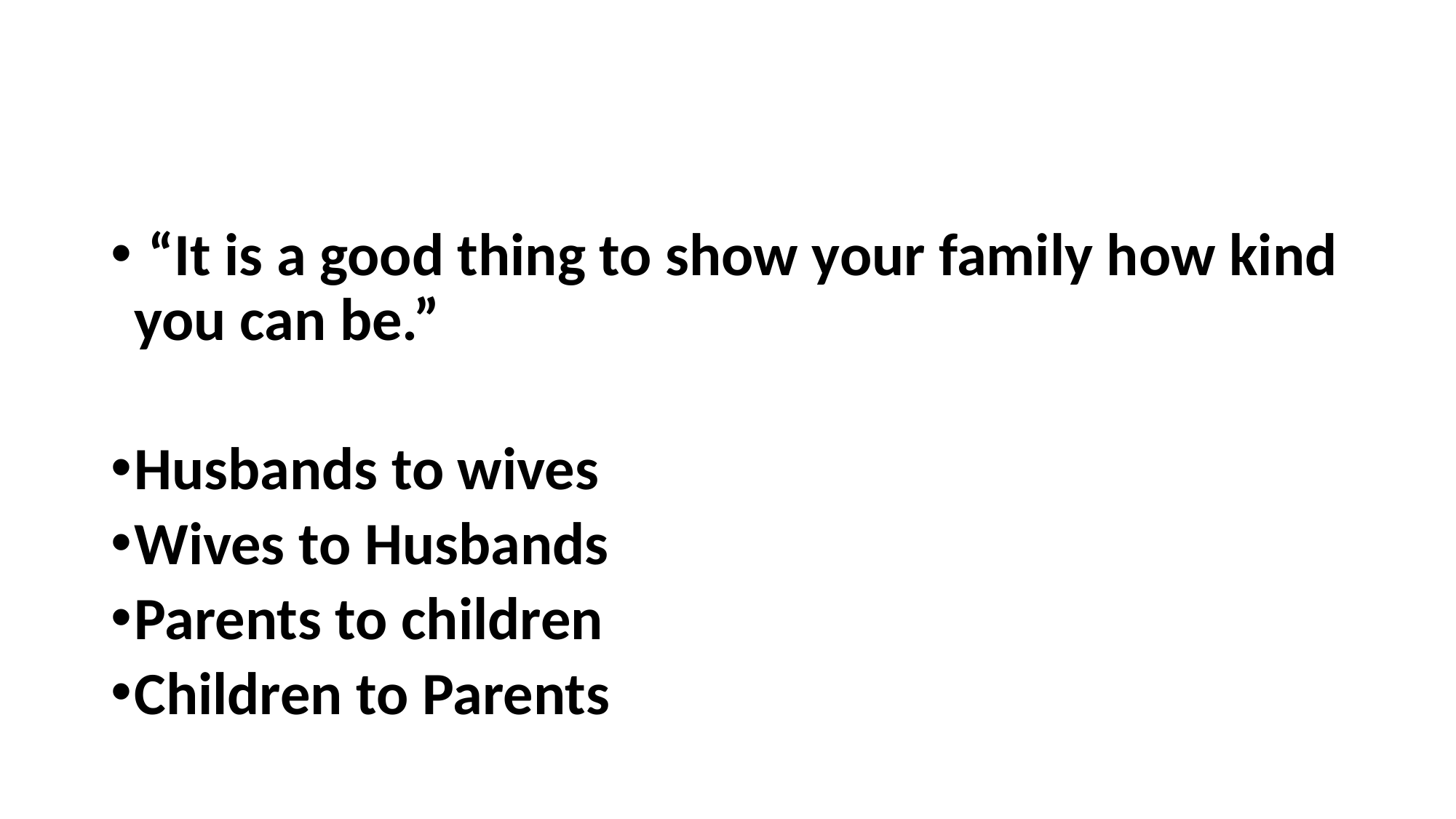

#
 “It is a good thing to show your family how kind you can be.”

Husbands to wives
Wives to Husbands
Parents to children
Children to Parents